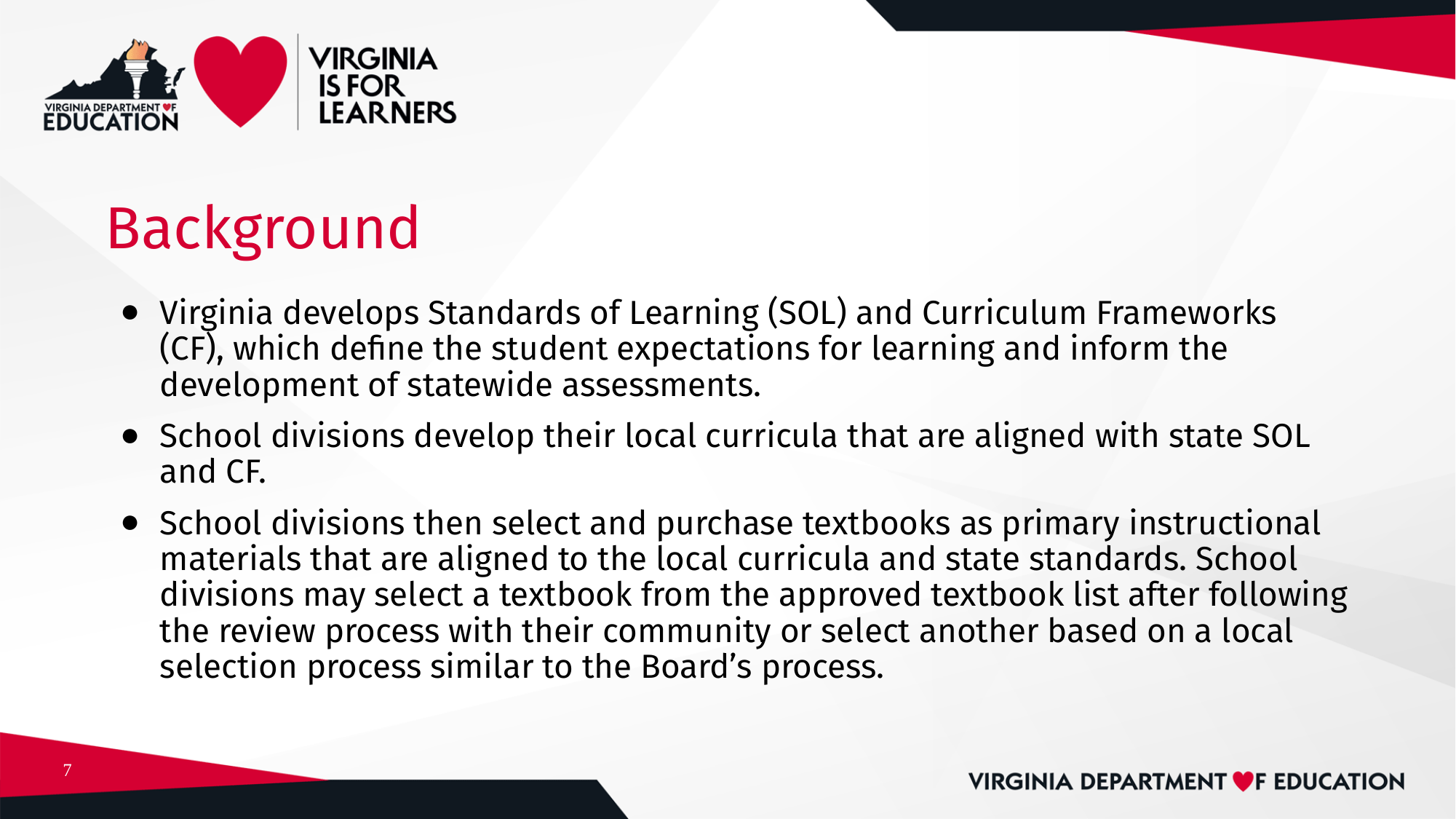

# Background
Virginia develops Standards of Learning (SOL) and Curriculum Frameworks (CF), which define the student expectations for learning and inform the development of statewide assessments.
School divisions develop their local curricula that are aligned with state SOL and CF.
School divisions then select and purchase textbooks as primary instructional materials that are aligned to the local curricula and state standards. School divisions may select a textbook from the approved textbook list after following the review process with their community or select another based on a local selection process similar to the Board’s process.
7